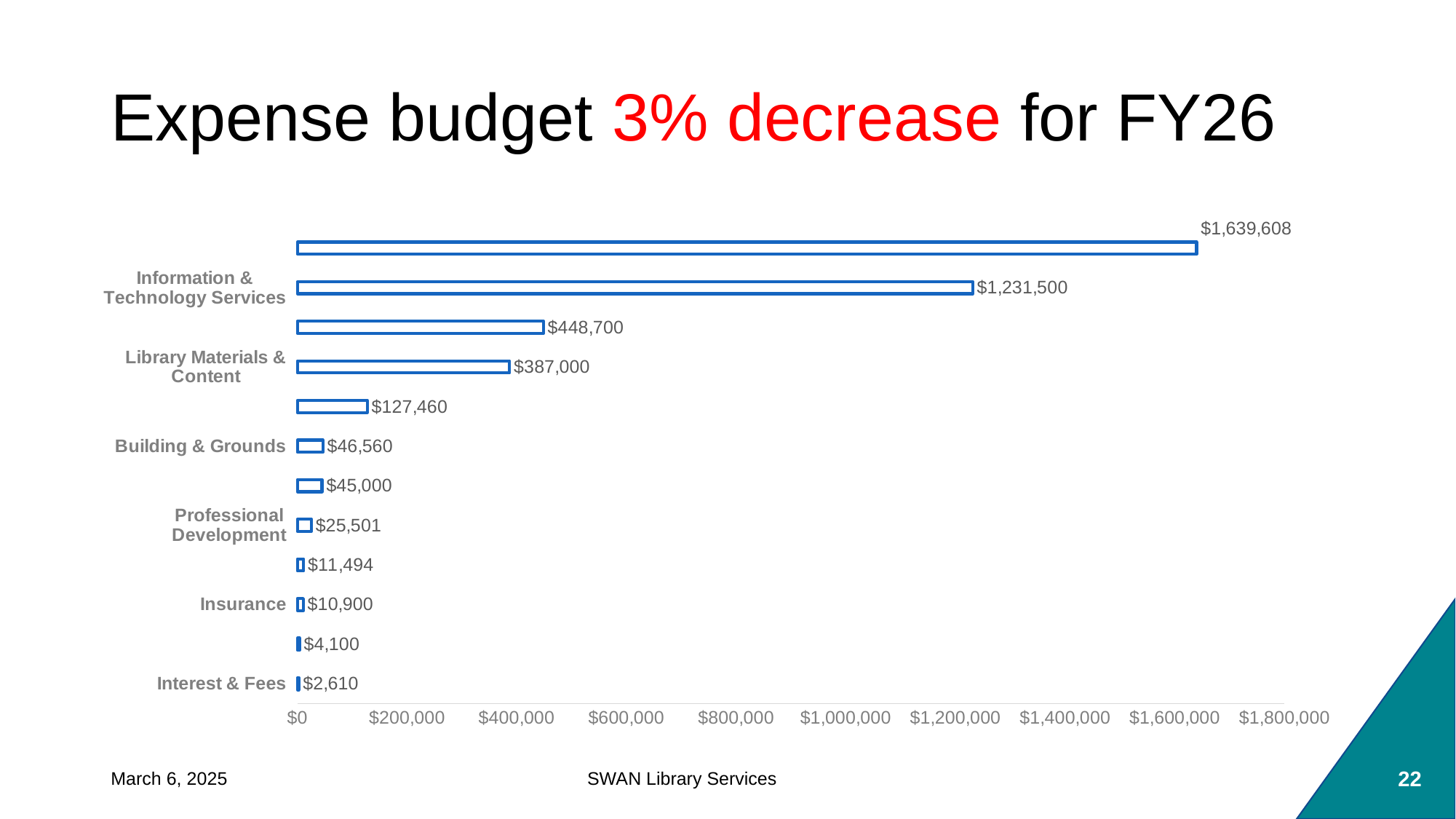

# Expense budget 3% decrease for FY26

### Chart

| Category |  |
|---|---|
| Interest & Fees | 2610.0 |
| General Office | 4100.0 |
| Insurance | 10900.0 |
| Membership Development | 11494.36 |
| Professional Development | 25501.0 |
| Hardware & Equipment | 45000.0 |
| Building & Grounds | 46560.0 |
| Contractual Services | 127460.0 |
| Library Materials & Content | 387000.0 |
| Personnel Benefits | 448700.0 |
| Information & Technology Services | 1231500.0 |
| Salaries & Wages | 1639608.0 |
March 6, 2025
22
SWAN Library Services